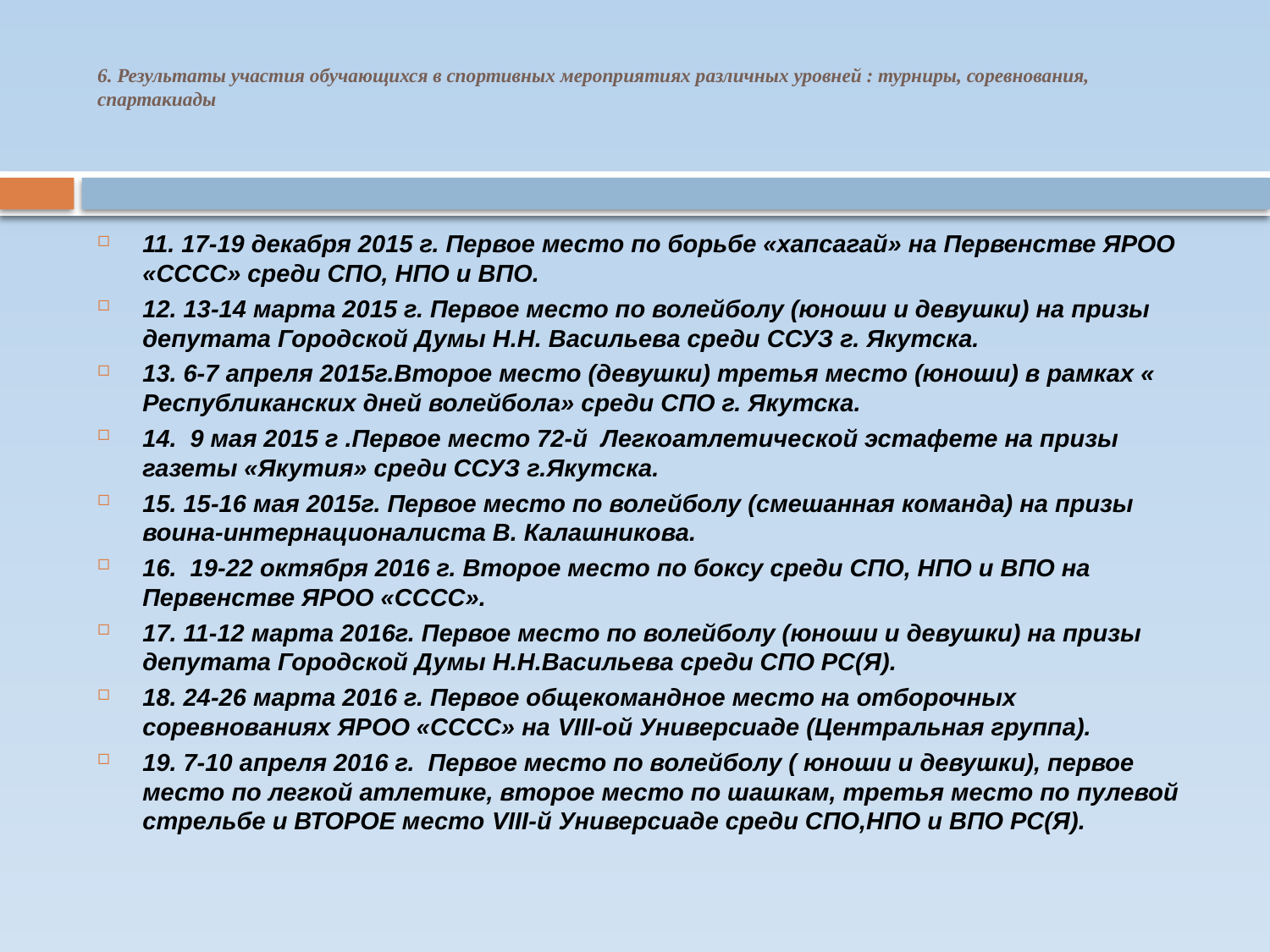

# 6. Результаты участия обучающихся в спортивных мероприятиях различных уровней : турниры, соревнования, спартакиады
11. 17-19 декабря 2015 г. Первое место по борьбе «хапсагай» на Первенстве ЯРОО «СССС» среди СПО, НПО и ВПО.
12. 13-14 марта 2015 г. Первое место по волейболу (юноши и девушки) на призы депутата Городской Думы Н.Н. Васильева среди ССУЗ г. Якутска.
13. 6-7 апреля 2015г.Второе место (девушки) третья место (юноши) в рамках « Республиканских дней волейбола» среди СПО г. Якутска.
14.  9 мая 2015 г .Первое место 72-й  Легкоатлетической эстафете на призы газеты «Якутия» среди ССУЗ г.Якутска.
15. 15-16 мая 2015г. Первое место по волейболу (смешанная команда) на призы воина-интернационалиста В. Калашникова.
16.  19-22 октября 2016 г. Второе место по боксу среди СПО, НПО и ВПО на Первенстве ЯРОО «СССС».
17. 11-12 марта 2016г. Первое место по волейболу (юноши и девушки) на призы депутата Городской Думы Н.Н.Васильева среди СПО РС(Я).
18. 24-26 марта 2016 г. Первое общекомандное место на отборочных соревнованиях ЯРОО «СССС» на VIII-ой Универсиаде (Центральная группа).
19. 7-10 апреля 2016 г.  Первое место по волейболу ( юноши и девушки), первое место по легкой атлетике, второе место по шашкам, третья место по пулевой стрельбе и ВТОРОЕ место VIII-й Универсиаде среди СПО,НПО и ВПО РС(Я).